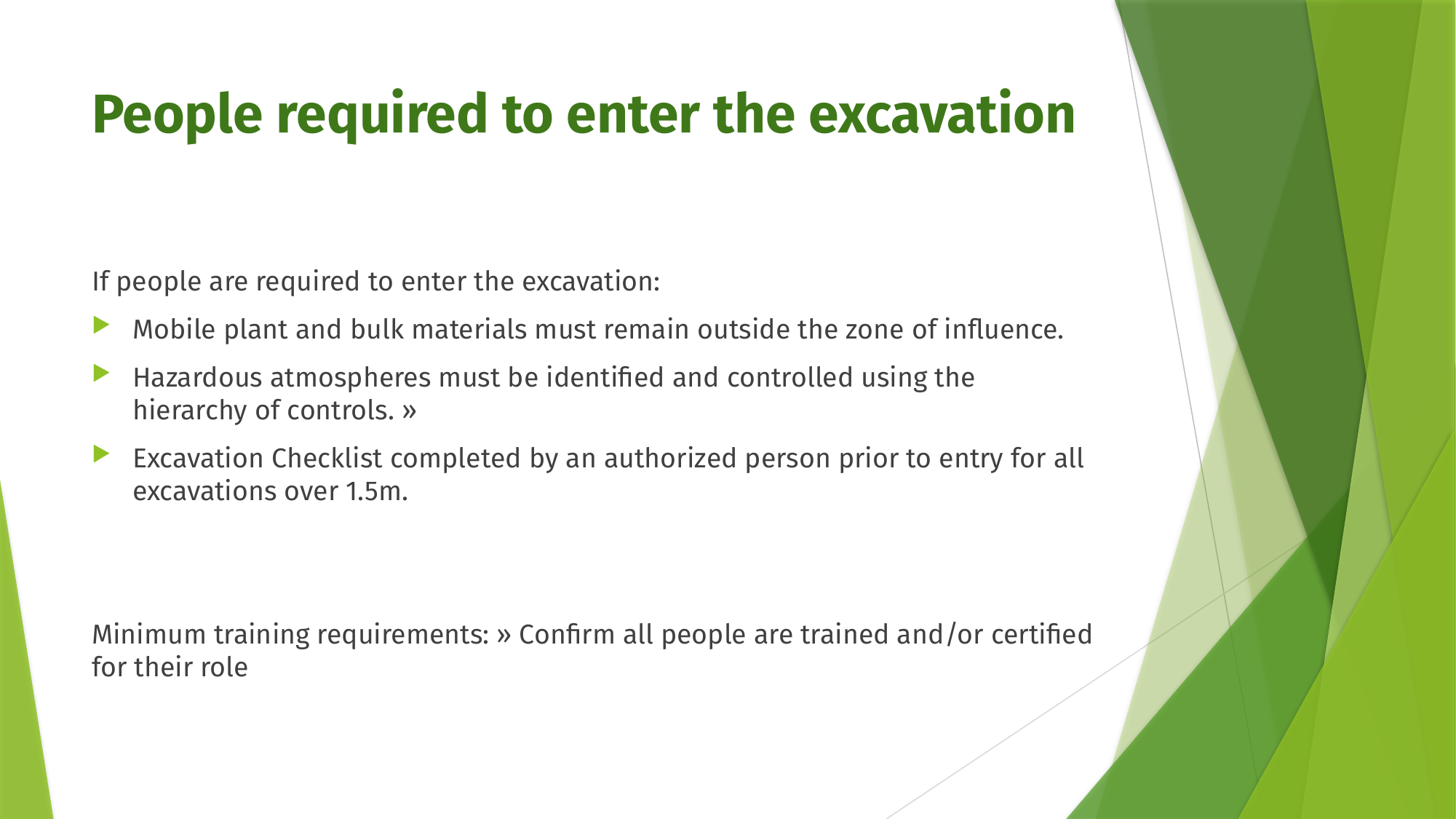

# People required to enter the excavation
If people are required to enter the excavation:
Mobile plant and bulk materials must remain outside the zone of influence.
Hazardous atmospheres must be identified and controlled using the hierarchy of controls. »
Excavation Checklist completed by an authorized person prior to entry for all excavations over 1.5m.

Minimum training requirements: » Confirm all people are trained and/or certified for their role